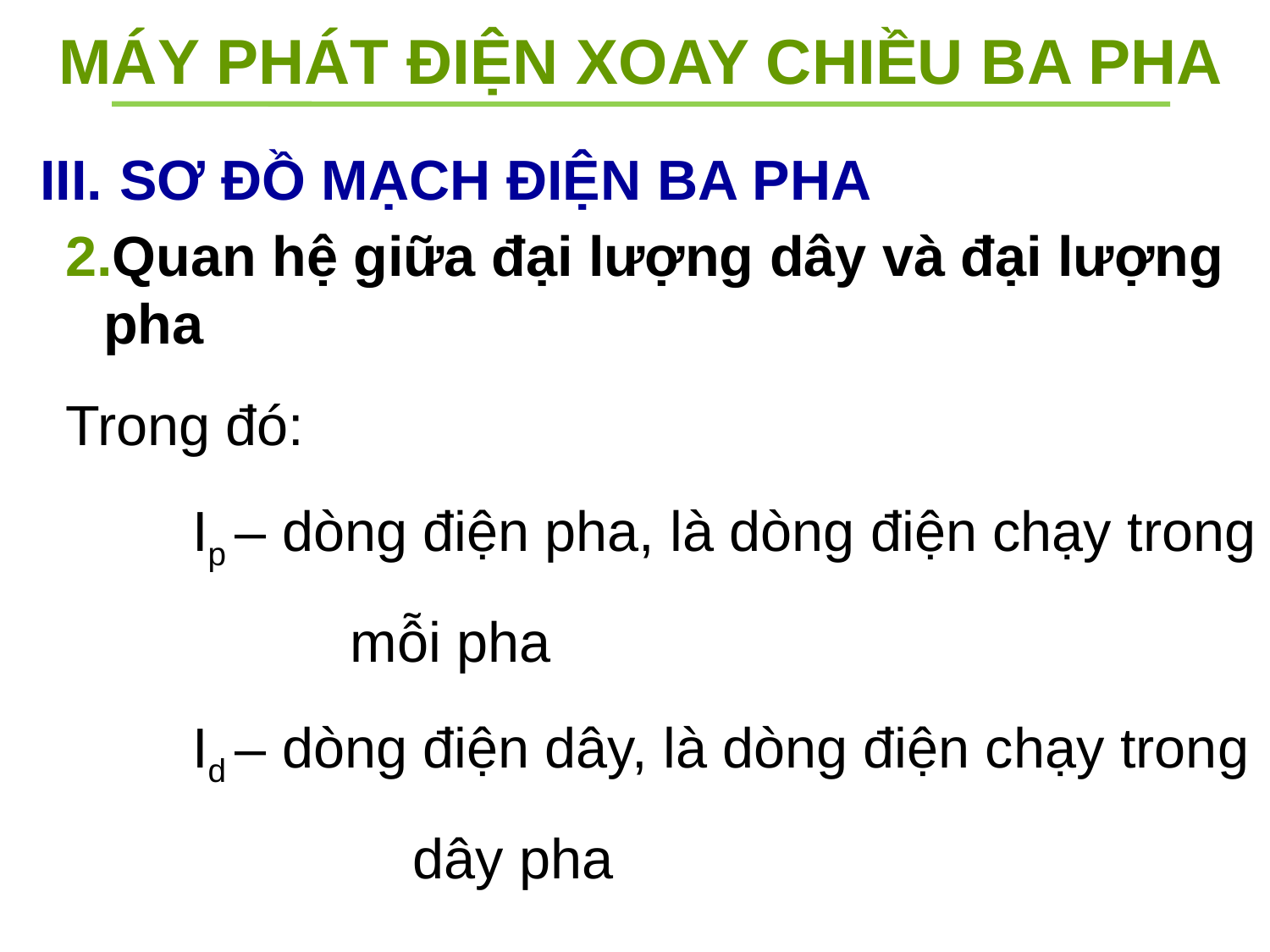

MÁY PHÁT ĐIỆN XOAY CHIỀU BA PHA
SƠ ĐỒ MẠCH ĐIỆN BA PHA
Quan hệ giữa đại lượng dây và đại lượng pha
Trong đó:
	Ip – dòng điện pha, là dòng điện chạy trong       		  mỗi pha
	Id – dòng điện dây, là dòng điện chạy trong 		      dây pha